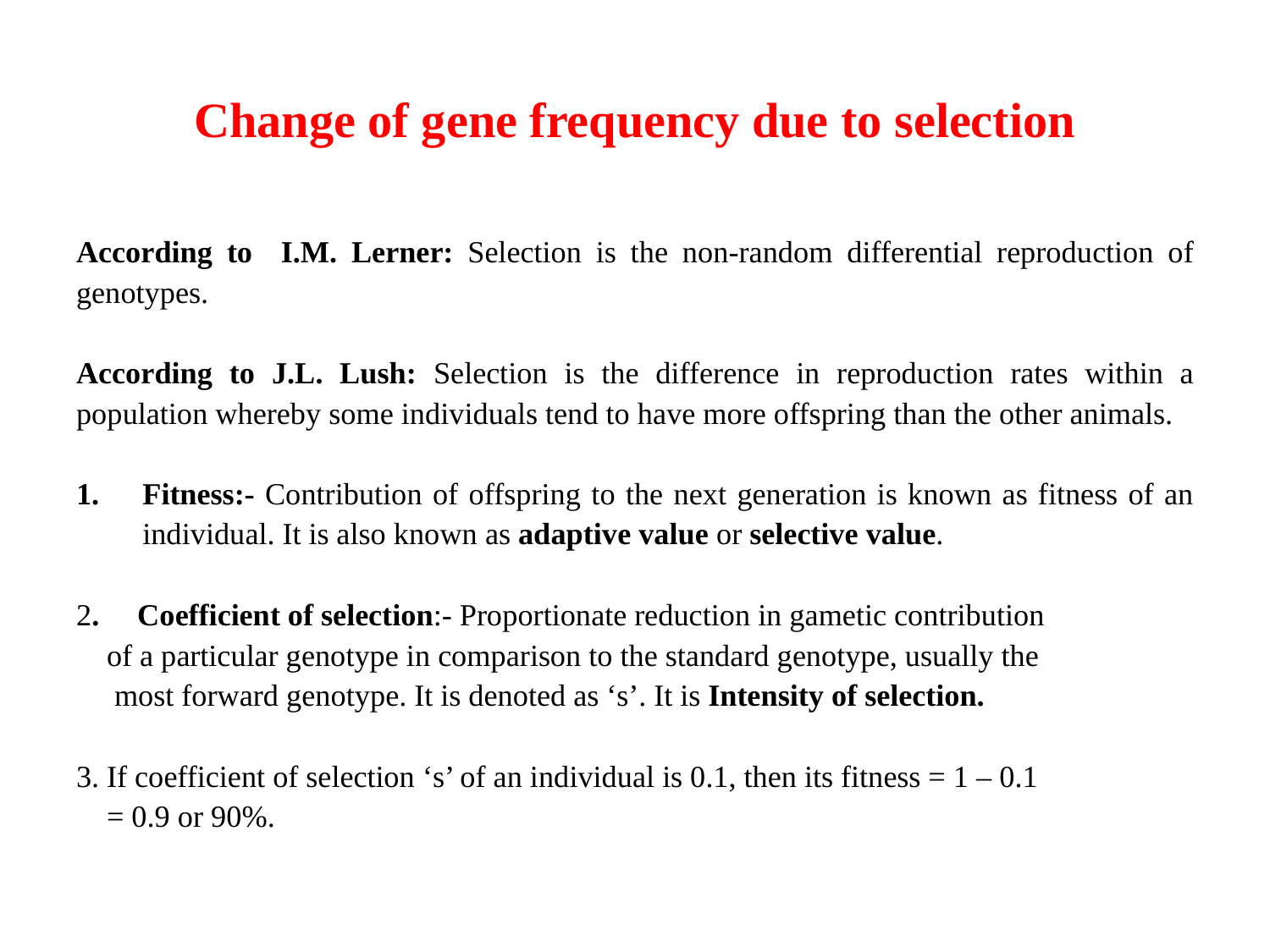

# Change of gene frequency due to selection
According to  I.M. Lerner: Selection is the non-random differential reproduction of genotypes.

According to J.L. Lush: Selection is the difference in reproduction rates within a population whereby some individuals tend to have more offspring than the other animals.

Fitness:- Contribution of offspring to the next generation is known as fitness of an individual. It is also known as adaptive value or selective value.

2.     Coefficient of selection:- Proportionate reduction in gametic contribution
    of a particular genotype in comparison to the standard genotype, usually the
     most forward genotype. It is denoted as ‘s’. It is Intensity of selection.

3. If coefficient of selection ‘s’ of an individual is 0.1, then its fitness = 1 – 0.1
    = 0.9 or 90%.